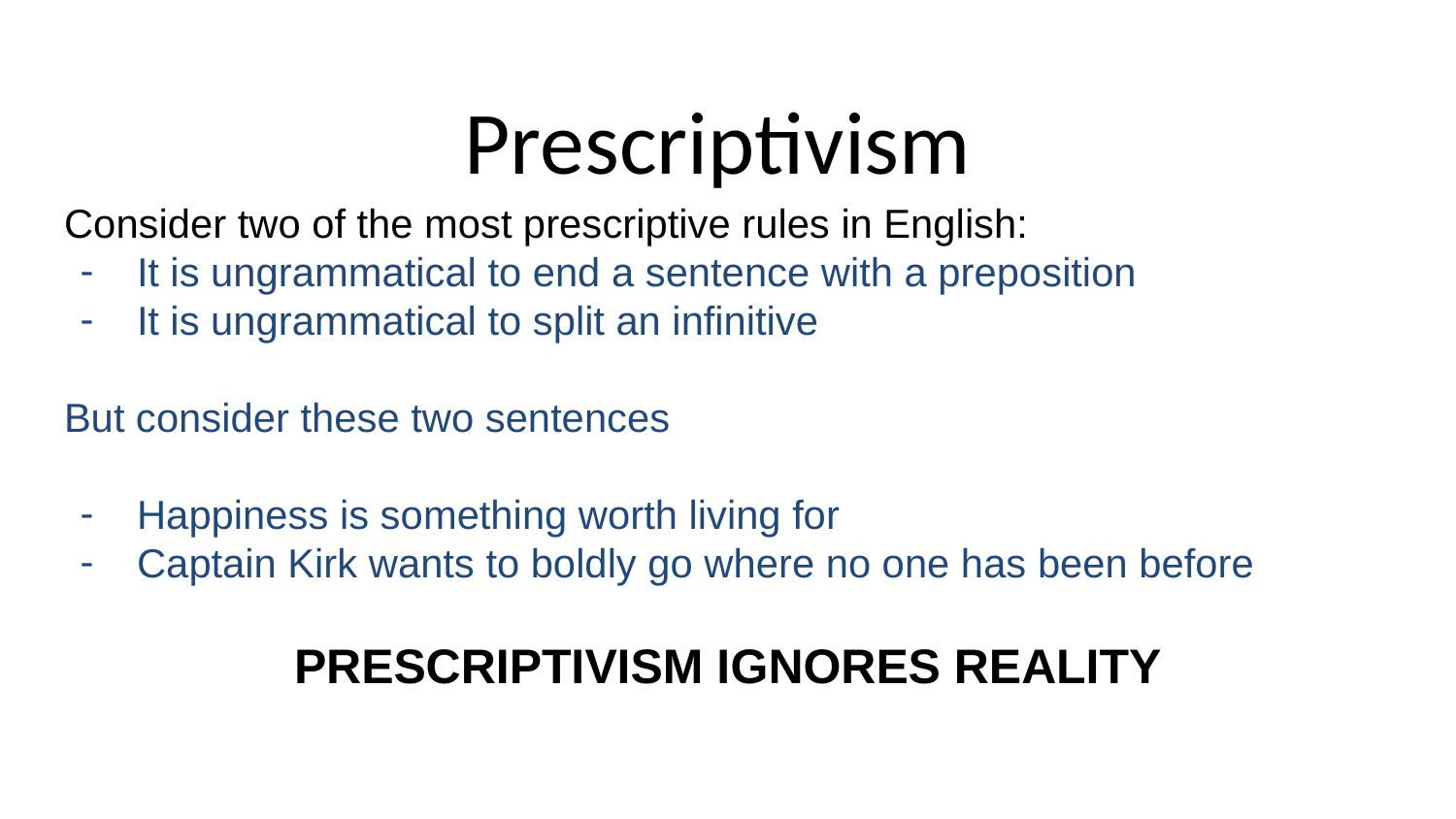

# Prescriptivism
Consider two of the most prescriptive rules in English:
It is ungrammatical to end a sentence with a preposition
It is ungrammatical to split an infinitive

But consider these two sentences

Happiness is something worth living for
Captain Kirk wants to boldly go where no one has been before

PRESCRIPTIVISM IGNORES REALITY